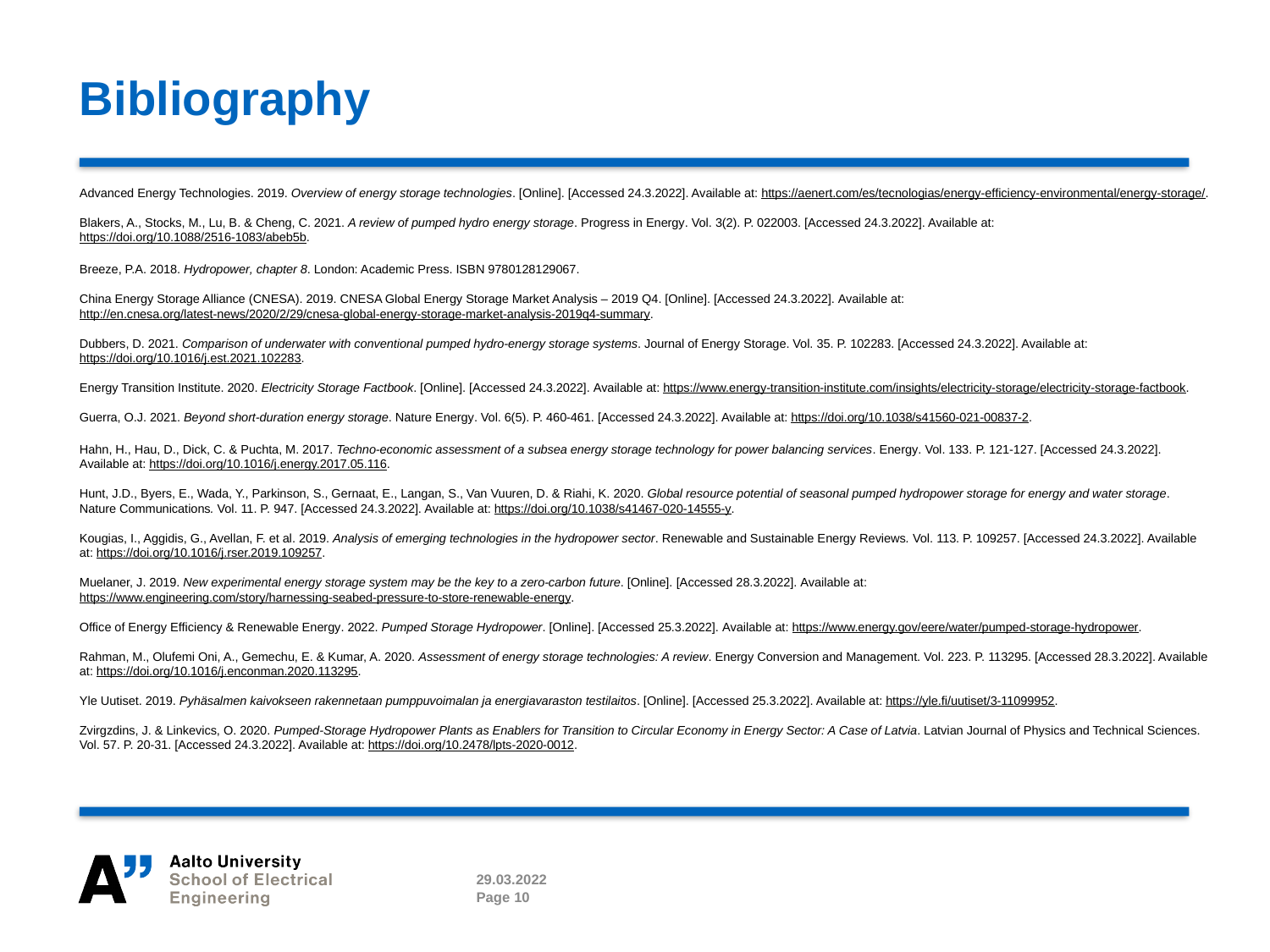

# Bibliography
Advanced Energy Technologies. 2019. Overview of energy storage technologies. [Online]. [Accessed 24.3.2022]. Available at: https://aenert.com/es/tecnologias/energy-efficiency-environmental/energy-storage/.
Blakers, A., Stocks, M., Lu, B. & Cheng, C. 2021. A review of pumped hydro energy storage. Progress in Energy. Vol. 3(2). P. 022003. [Accessed 24.3.2022]. Available at: https://doi.org/10.1088/2516-1083/abeb5b.
Breeze, P.A. 2018. Hydropower, chapter 8. London: Academic Press. ISBN 9780128129067.
China Energy Storage Alliance (CNESA). 2019. CNESA Global Energy Storage Market Analysis – 2019 Q4. [Online]. [Accessed 24.3.2022]. Available at: http://en.cnesa.org/latest-news/2020/2/29/cnesa-global-energy-storage-market-analysis-2019q4-summary.
Dubbers, D. 2021. Comparison of underwater with conventional pumped hydro-energy storage systems. Journal of Energy Storage. Vol. 35. P. 102283. [Accessed 24.3.2022]. Available at: https://doi.org/10.1016/j.est.2021.102283.
Energy Transition Institute. 2020. Electricity Storage Factbook. [Online]. [Accessed 24.3.2022]. Available at: https://www.energy-transition-institute.com/insights/electricity-storage/electricity-storage-factbook.
Guerra, O.J. 2021. Beyond short-duration energy storage. Nature Energy. Vol. 6(5). P. 460-461. [Accessed 24.3.2022]. Available at: https://doi.org/10.1038/s41560-021-00837-2.
Hahn, H., Hau, D., Dick, C. & Puchta, M. 2017. Techno-economic assessment of a subsea energy storage technology for power balancing services. Energy. Vol. 133. P. 121-127. [Accessed 24.3.2022]. Available at: https://doi.org/10.1016/j.energy.2017.05.116.
Hunt, J.D., Byers, E., Wada, Y., Parkinson, S., Gernaat, E., Langan, S., Van Vuuren, D. & Riahi, K. 2020. Global resource potential of seasonal pumped hydropower storage for energy and water storage. Nature Communications. Vol. 11. P. 947. [Accessed 24.3.2022]. Available at: https://doi.org/10.1038/s41467-020-14555-y.
Kougias, I., Aggidis, G., Avellan, F. et al. 2019. Analysis of emerging technologies in the hydropower sector. Renewable and Sustainable Energy Reviews. Vol. 113. P. 109257. [Accessed 24.3.2022]. Available at: https://doi.org/10.1016/j.rser.2019.109257.
Muelaner, J. 2019. New experimental energy storage system may be the key to a zero-carbon future. [Online]. [Accessed 28.3.2022]. Available at: https://www.engineering.com/story/harnessing-seabed-pressure-to-store-renewable-energy.
Office of Energy Efficiency & Renewable Energy. 2022. Pumped Storage Hydropower. [Online]. [Accessed 25.3.2022]. Available at: https://www.energy.gov/eere/water/pumped-storage-hydropower.
Rahman, M., Olufemi Oni, A., Gemechu, E. & Kumar, A. 2020. Assessment of energy storage technologies: A review. Energy Conversion and Management. Vol. 223. P. 113295. [Accessed 28.3.2022]. Available at: https://doi.org/10.1016/j.enconman.2020.113295. 
Yle Uutiset. 2019. Pyhäsalmen kaivokseen rakennetaan pumppuvoimalan ja energiavaraston testilaitos. [Online]. [Accessed 25.3.2022]. Available at: https://yle.fi/uutiset/3-11099952.
Zvirgzdins, J. & Linkevics, O. 2020. Pumped-Storage Hydropower Plants as Enablers for Transition to Circular Economy in Energy Sector: A Case of Latvia. Latvian Journal of Physics and Technical Sciences. Vol. 57. P. 20-31. [Accessed 24.3.2022]. Available at: https://doi.org/10.2478/lpts-2020-0012.

29.03.2022
Page 10